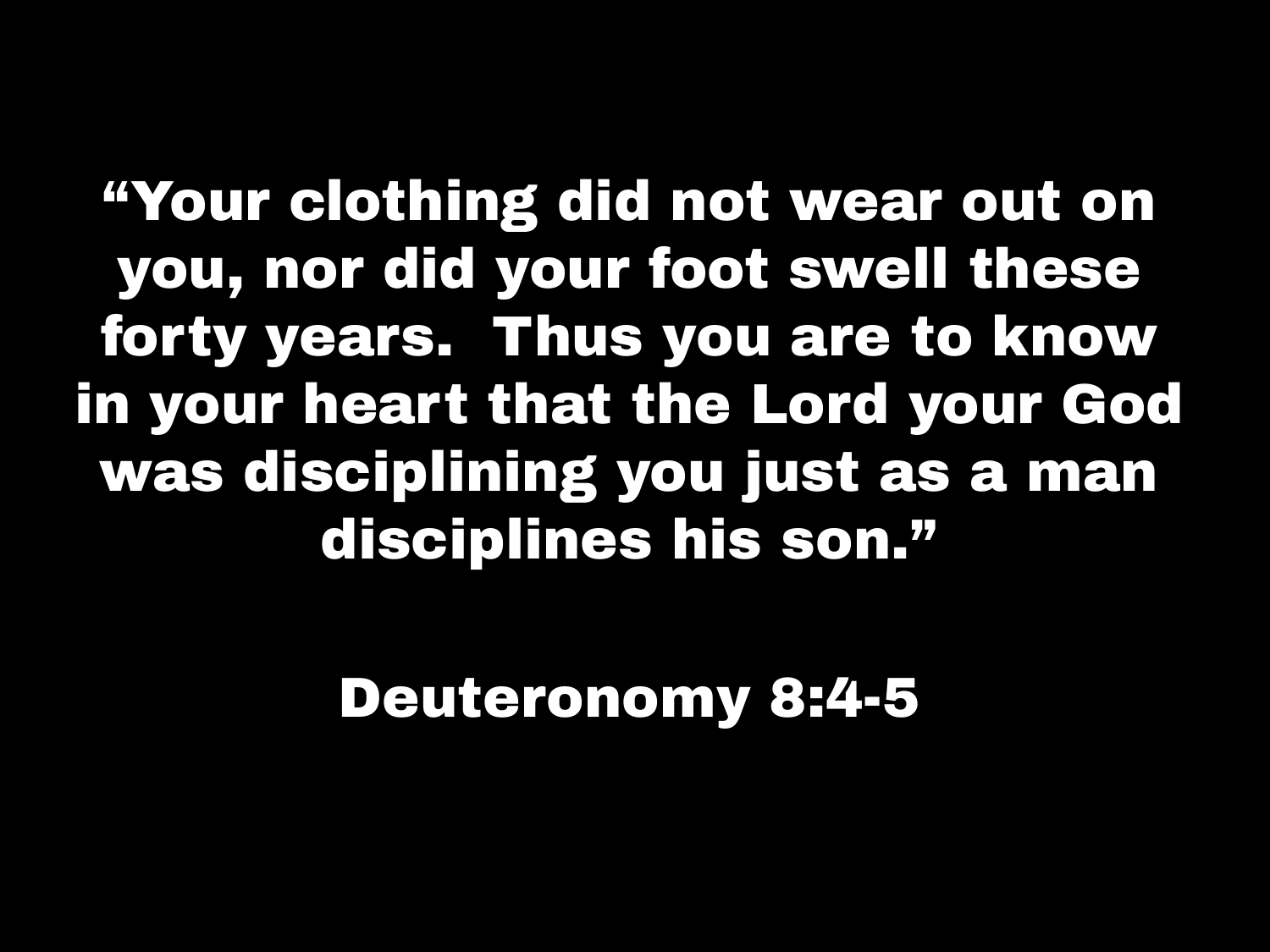

“Your clothing did not wear out on you, nor did your foot swell these forty years.  Thus you are to know in your heart that the Lord your God was disciplining you just as a man disciplines his son.”

Deuteronomy 8:4-5